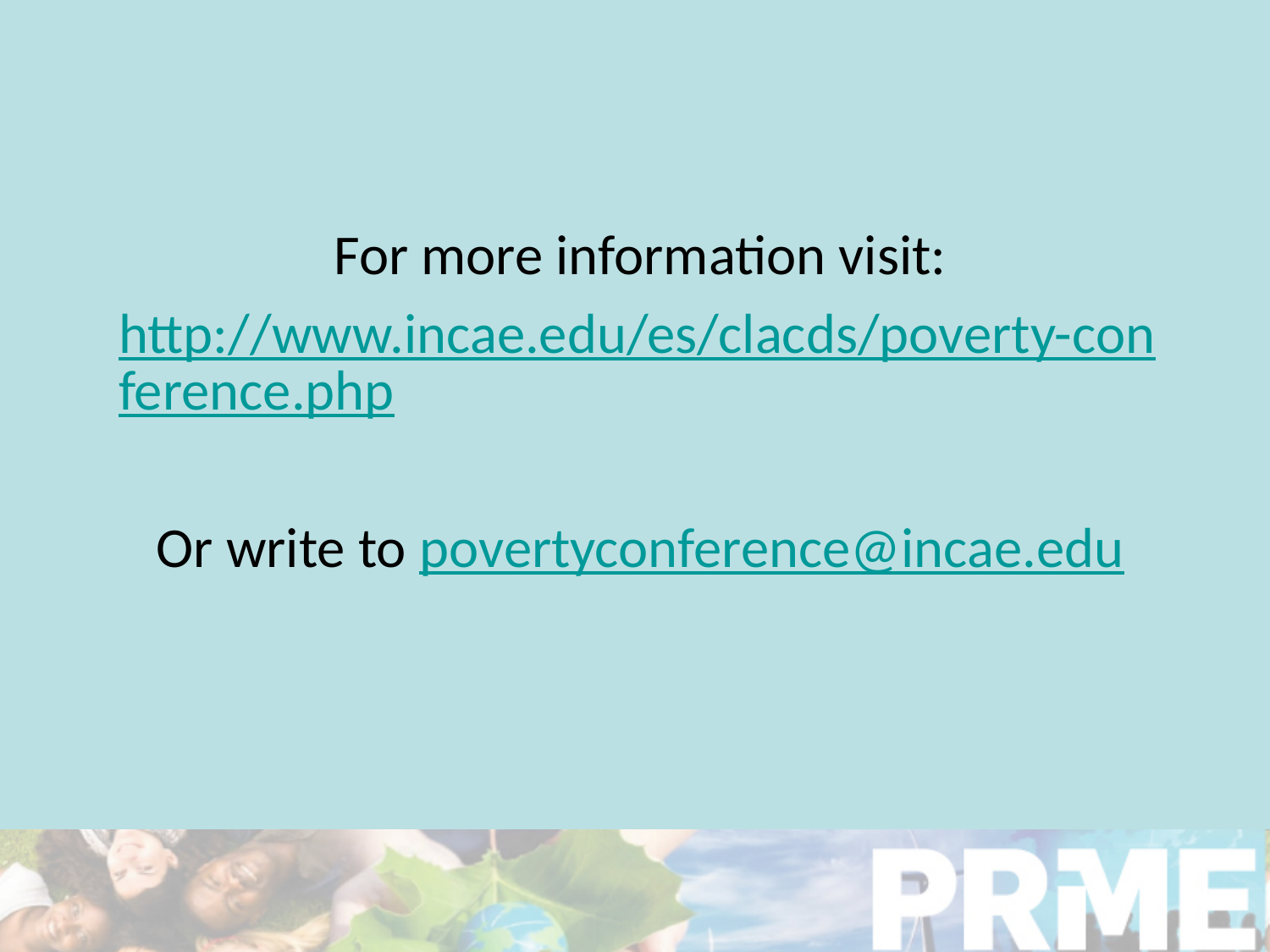

For more information visit:
http://www.incae.edu/es/clacds/poverty-conference.php

Or write to povertyconference@incae.edu